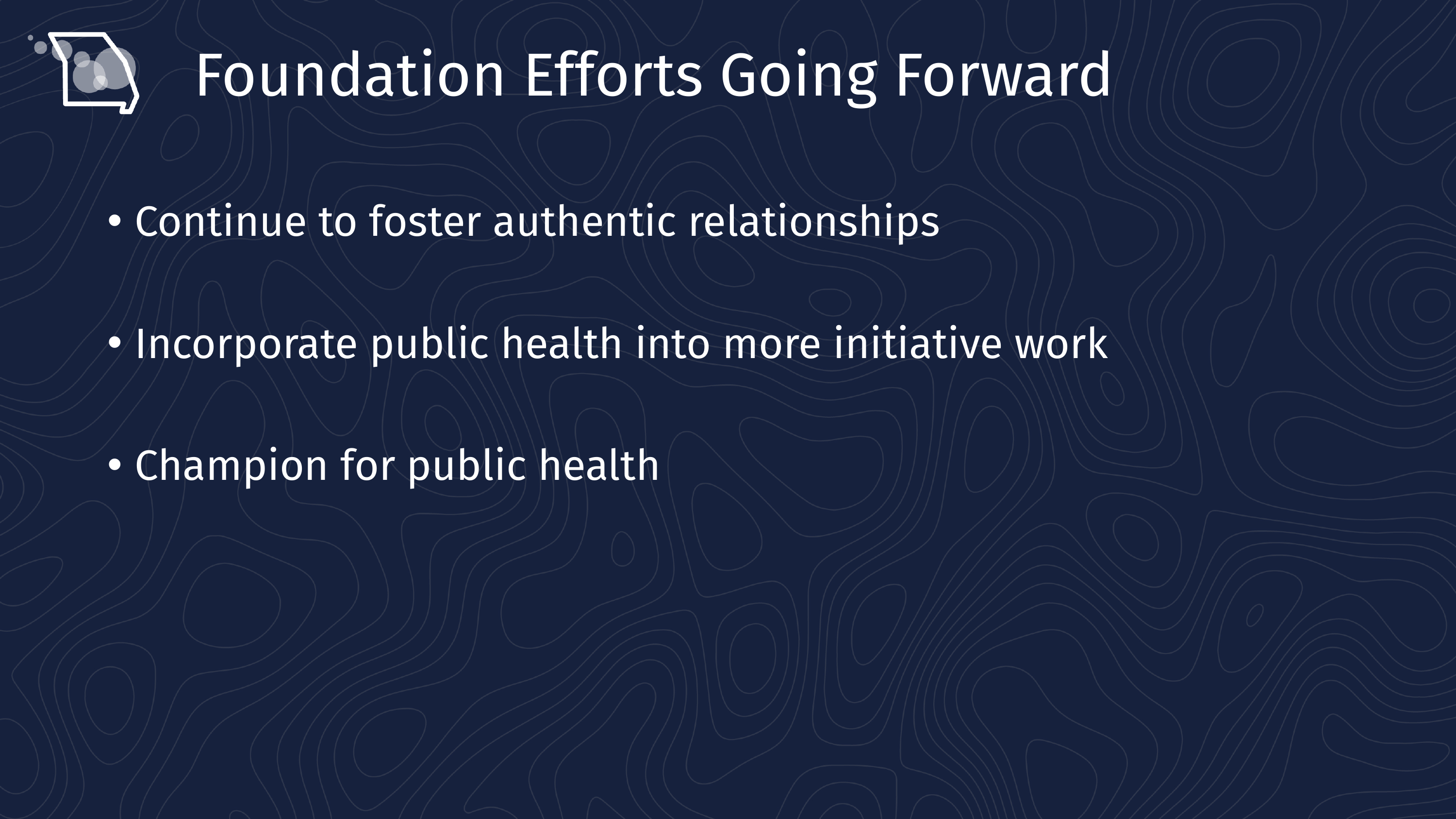

# Foundation Efforts Going Forward
Continue to foster authentic relationships

Incorporate public health into more initiative work

Champion for public health